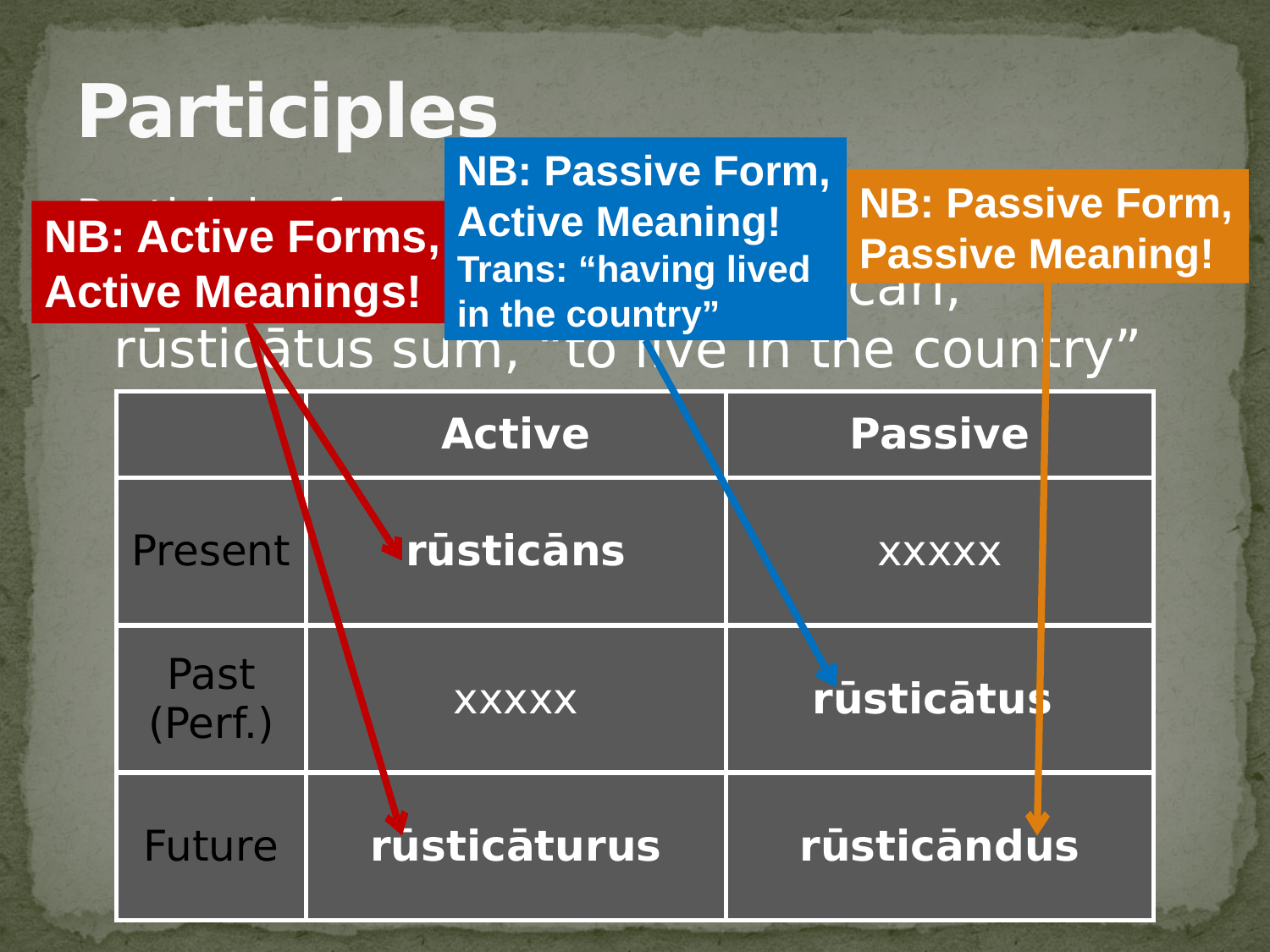

# Participles
NB: Passive Form, Active Meaning!
Trans: “having lived in the country”
NB: Passive Form, Passive Meaning!
Participles form as expected with deponents.
participle box for: rūsticor, rūsticārī, rūsticātus sum, “to live in the country”
NB: Active Forms, Active Meanings!
|  | Active | Passive |
| --- | --- | --- |
| Present | rūsticāns | xxxxx |
| Past (Perf.) | xxxxx | rūsticātus |
| Future | rūsticāturus | rūsticāndus |